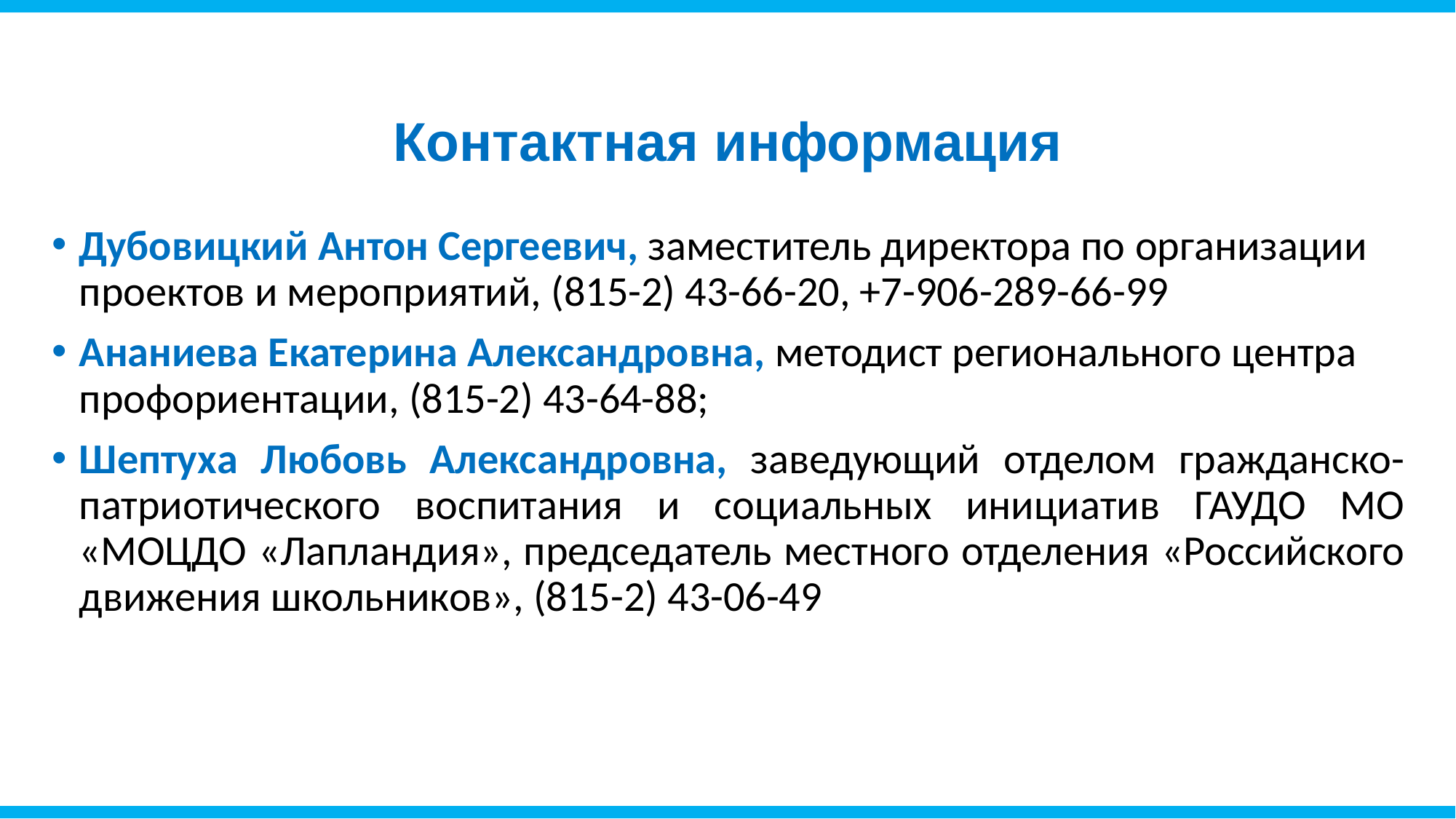

# Контактная информация
Дубовицкий Антон Сергеевич, заместитель директора по организации проектов и мероприятий, (815-2) 43-66-20, +7-906-289-66-99
Ананиева Екатерина Александровна, методист регионального центра профориентации, (815-2) 43-64-88;
Шептуха Любовь Александровна, заведующий отделом гражданско-патриотического воспитания и социальных инициатив ГАУДО МО «МОЦДО «Лапландия», председатель местного отделения «Российского движения школьников», (815-2) 43-06-49